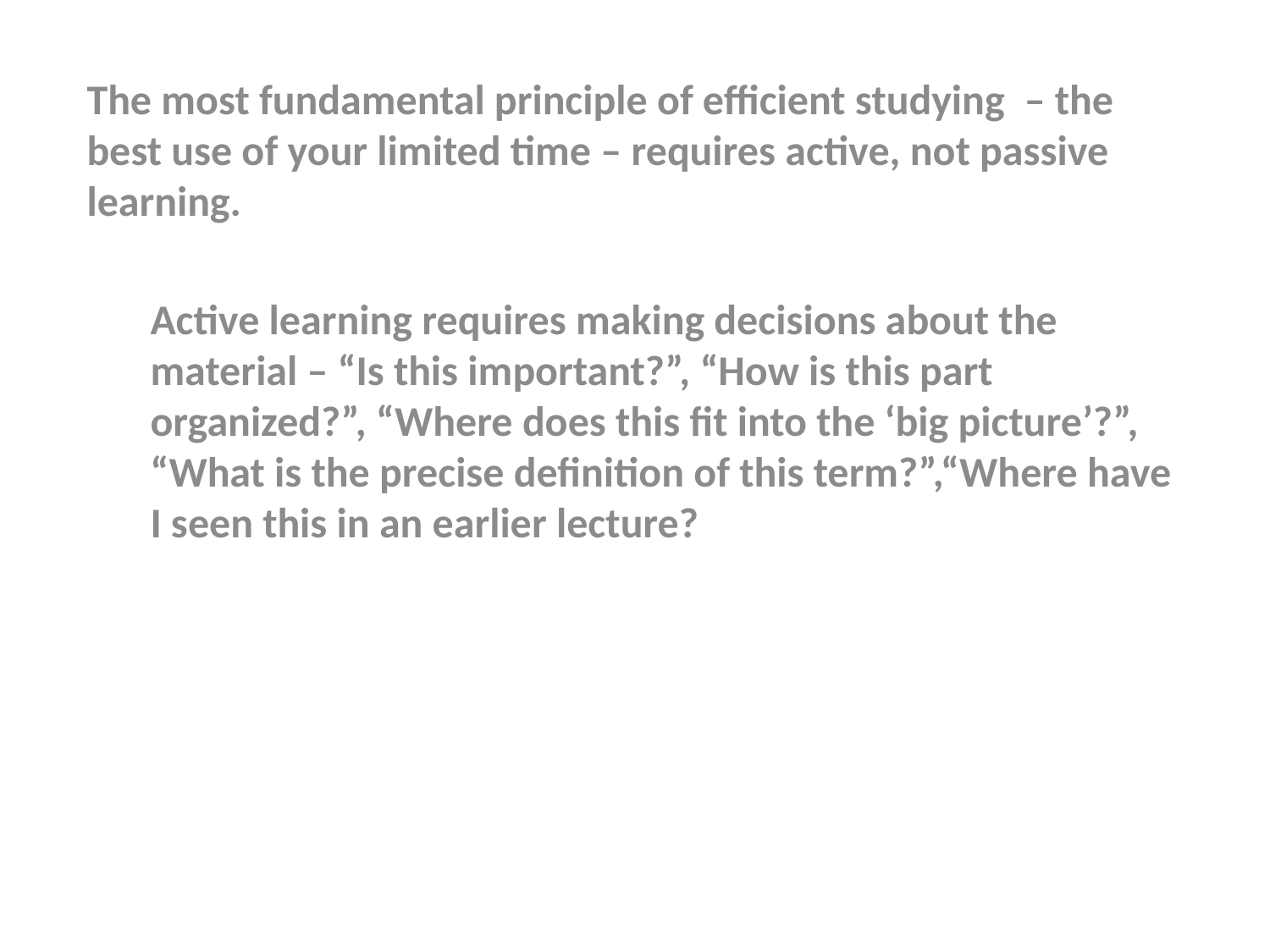

The most fundamental principle of efficient studying  – the best use of your limited time – requires active, not passive learning.

Active learning requires making decisions about the material – “Is this important?”, “How is this part organized?”, “Where does this fit into the ‘big picture’?”, “What is the precise definition of this term?”,“Where have I seen this in an earlier lecture?